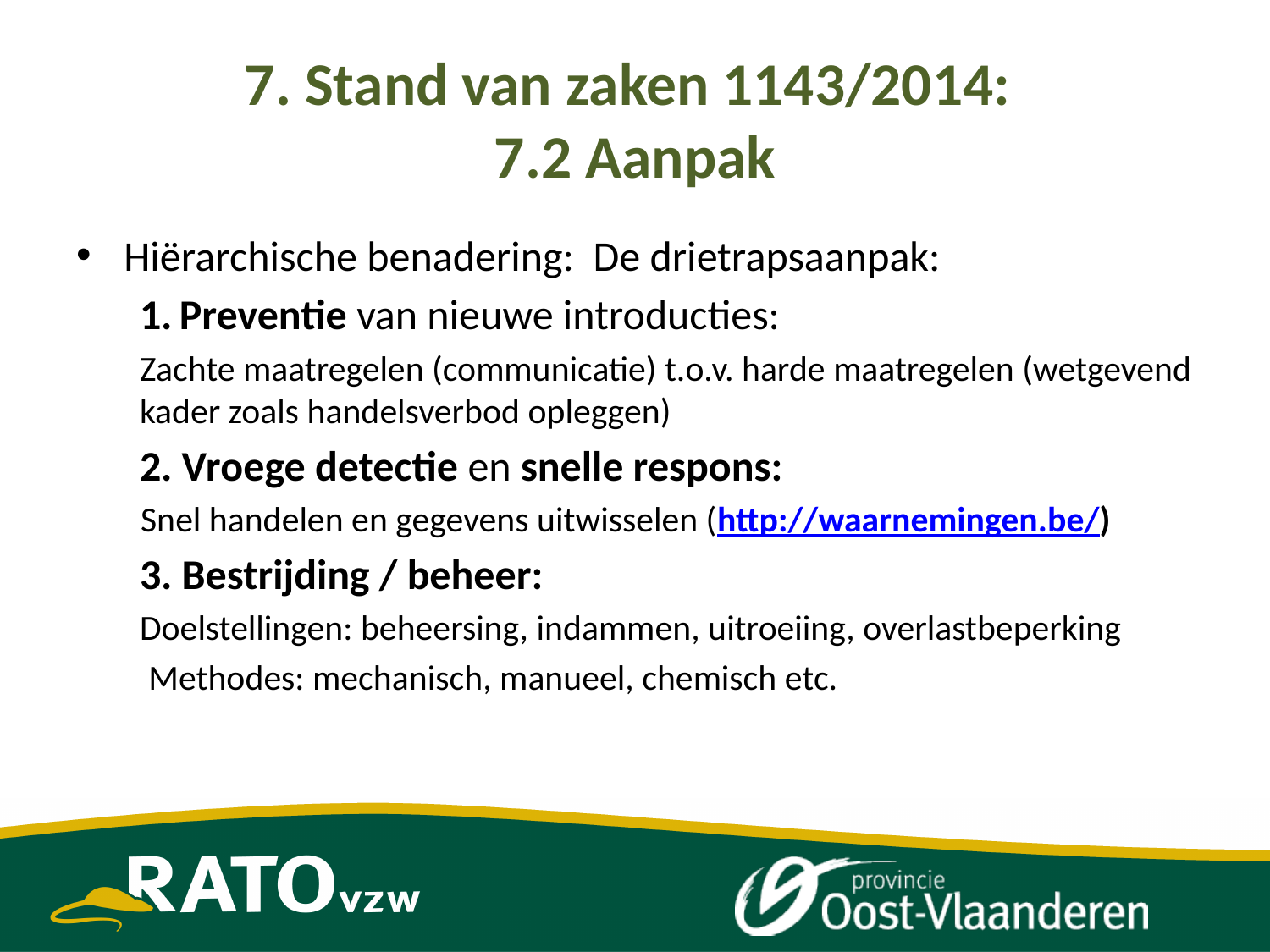

# 7. Stand van zaken 1143/2014: 7.2 Aanpak
Hiërarchische benadering:  De drietrapsaanpak:
Preventie van nieuwe introducties:
Zachte maatregelen (communicatie) t.o.v. harde maatregelen (wetgevend kader zoals handelsverbod opleggen)
2. Vroege detectie en snelle respons:
        Snel handelen en gegevens uitwisselen (http://waarnemingen.be/)
3. Bestrijding / beheer:
Doelstellingen: beheersing, indammen, uitroeiing, overlastbeperking
         Methodes: mechanisch, manueel, chemisch etc.